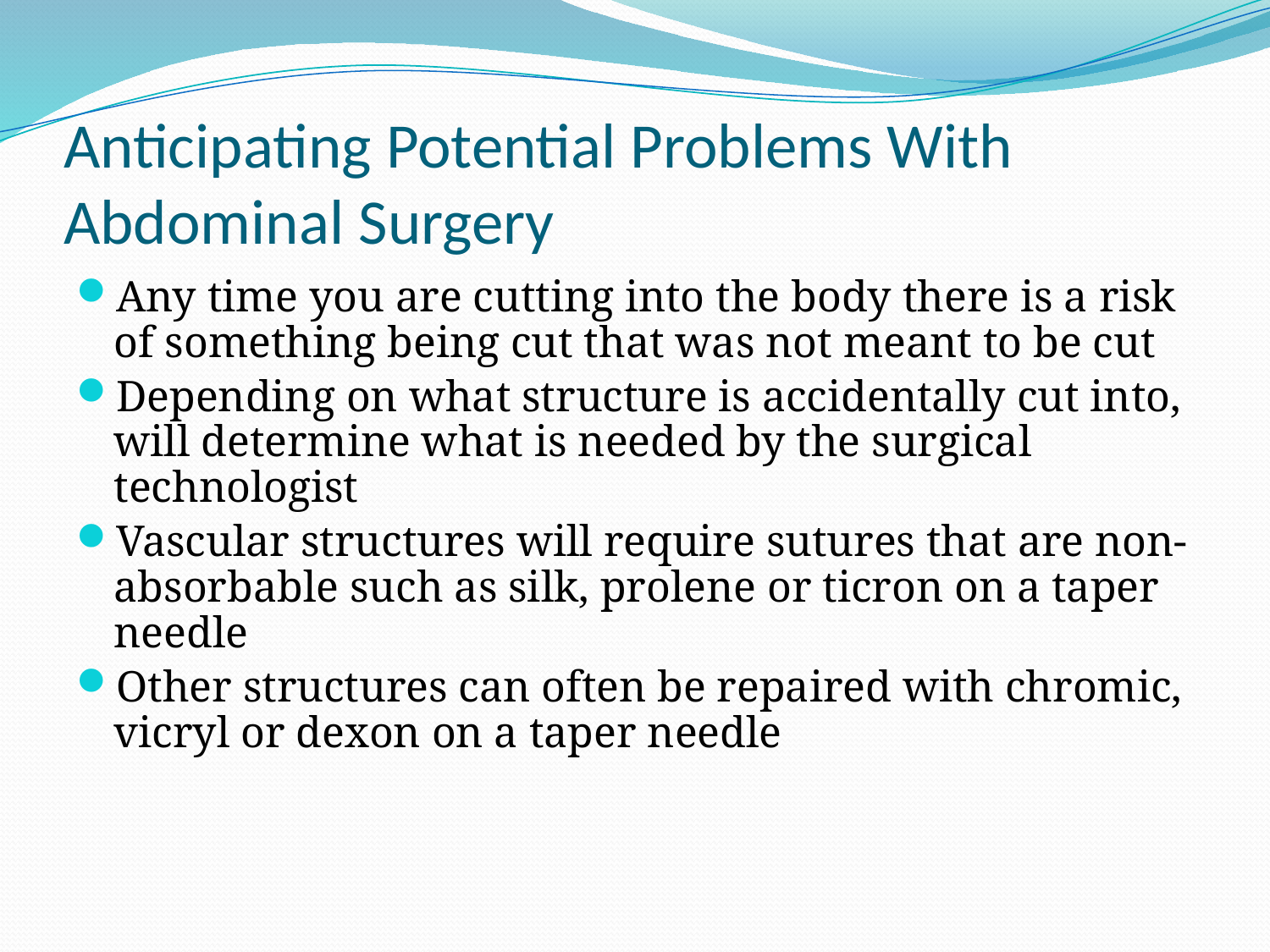

# Anticipating Potential Problems With Abdominal Surgery
Any time you are cutting into the body there is a risk of something being cut that was not meant to be cut
Depending on what structure is accidentally cut into, will determine what is needed by the surgical technologist
Vascular structures will require sutures that are non-absorbable such as silk, prolene or ticron on a taper needle
Other structures can often be repaired with chromic, vicryl or dexon on a taper needle